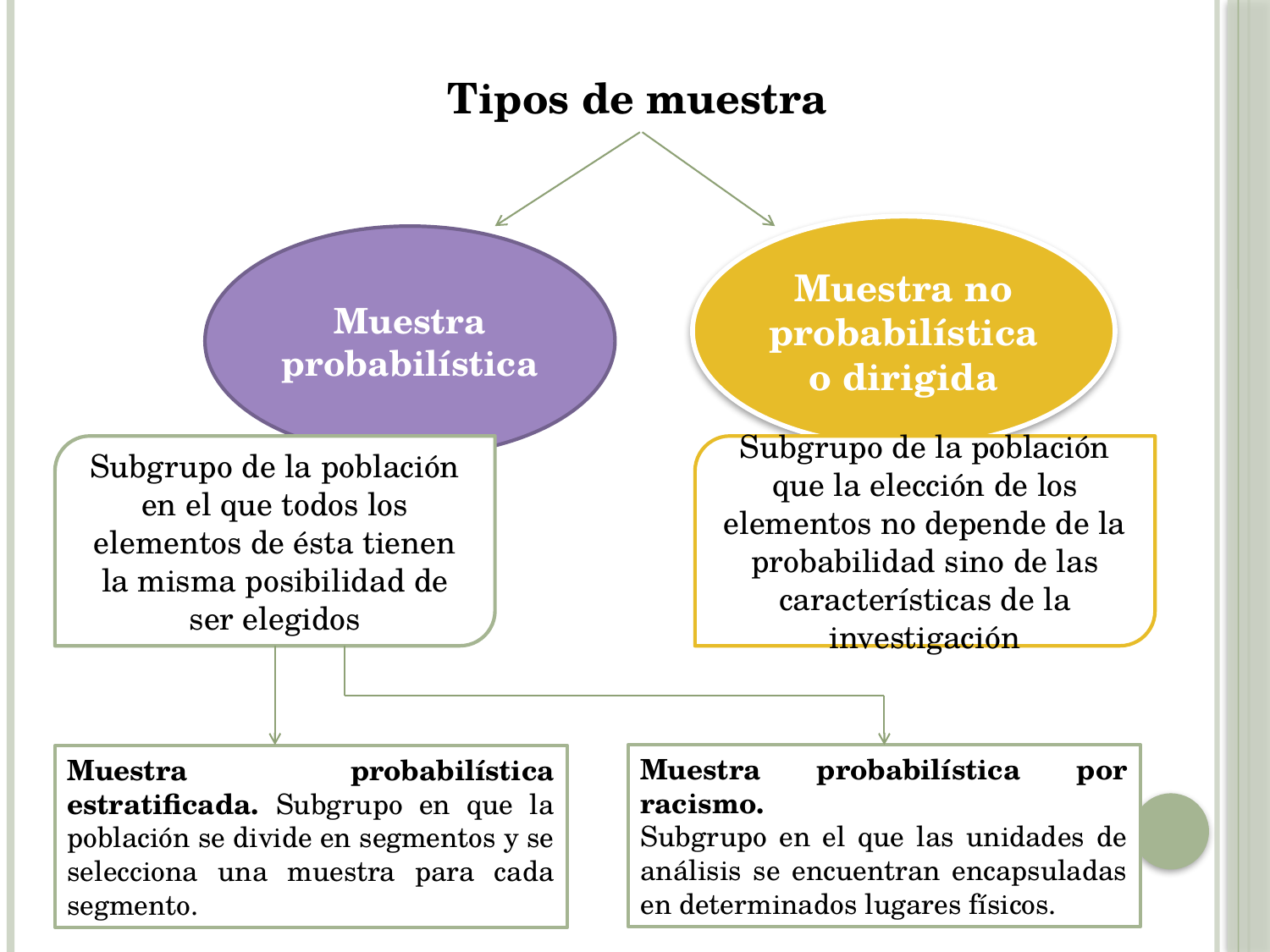

Tipos de muestra
Muestra no probabilística o dirigida
Muestra probabilística
Subgrupo de la población en el que todos los elementos de ésta tienen la misma posibilidad de ser elegidos
Subgrupo de la población que la elección de los elementos no depende de la probabilidad sino de las características de la investigación
Muestra probabilística por racismo.
Subgrupo en el que las unidades de análisis se encuentran encapsuladas en determinados lugares físicos.
Muestra probabilística estratificada. Subgrupo en que la población se divide en segmentos y se selecciona una muestra para cada segmento.